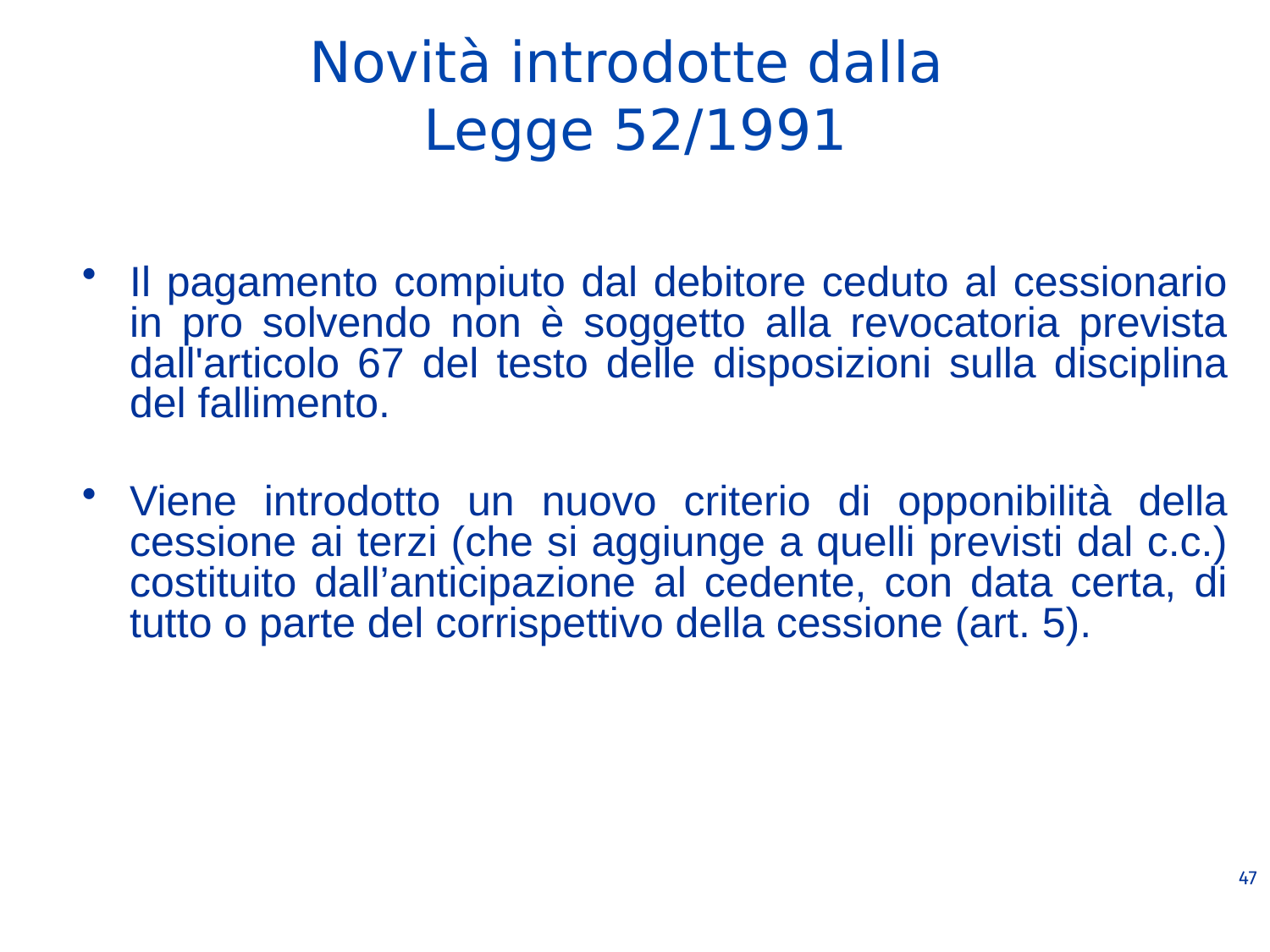

Novità introdotte dalla
Legge 52/1991

Il pagamento compiuto dal debitore ceduto al cessionario in pro solvendo non è soggetto alla revocatoria prevista dall'articolo 67 del testo delle disposizioni sulla disciplina del fallimento.

Viene introdotto un nuovo criterio di opponibilità della cessione ai terzi (che si aggiunge a quelli previsti dal c.c.) costituito dall’anticipazione al cedente, con data certa, di tutto o parte del corrispettivo della cessione (art. 5).

47